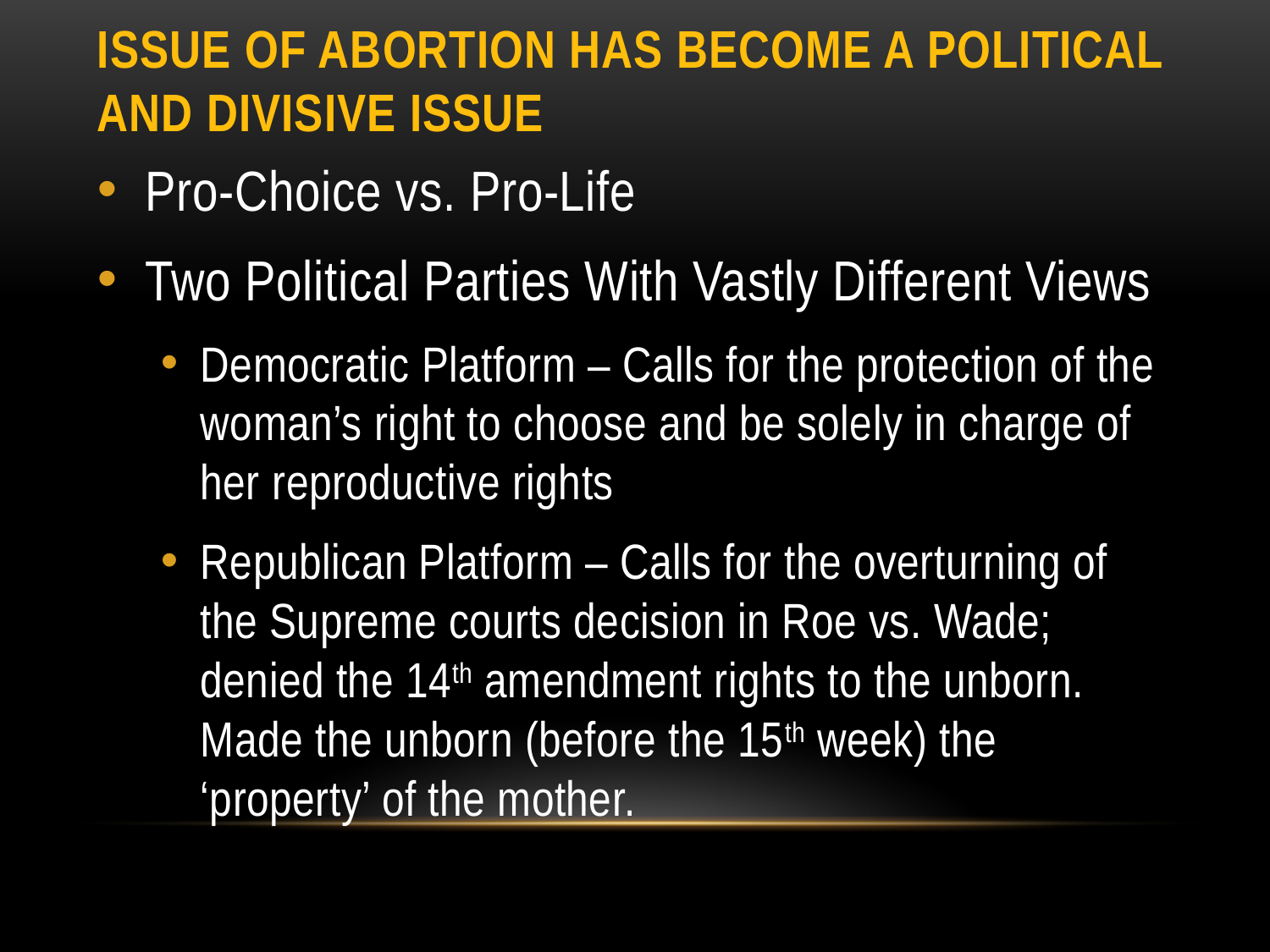

# issue of abortion has become a political and divisive issue
Pro-Choice vs. Pro-Life
Two Political Parties With Vastly Different Views
Democratic Platform – Calls for the protection of the woman’s right to choose and be solely in charge of her reproductive rights
Republican Platform – Calls for the overturning of the Supreme courts decision in Roe vs. Wade; denied the 14th amendment rights to the unborn. Made the unborn (before the 15th week) the ‘property’ of the mother.